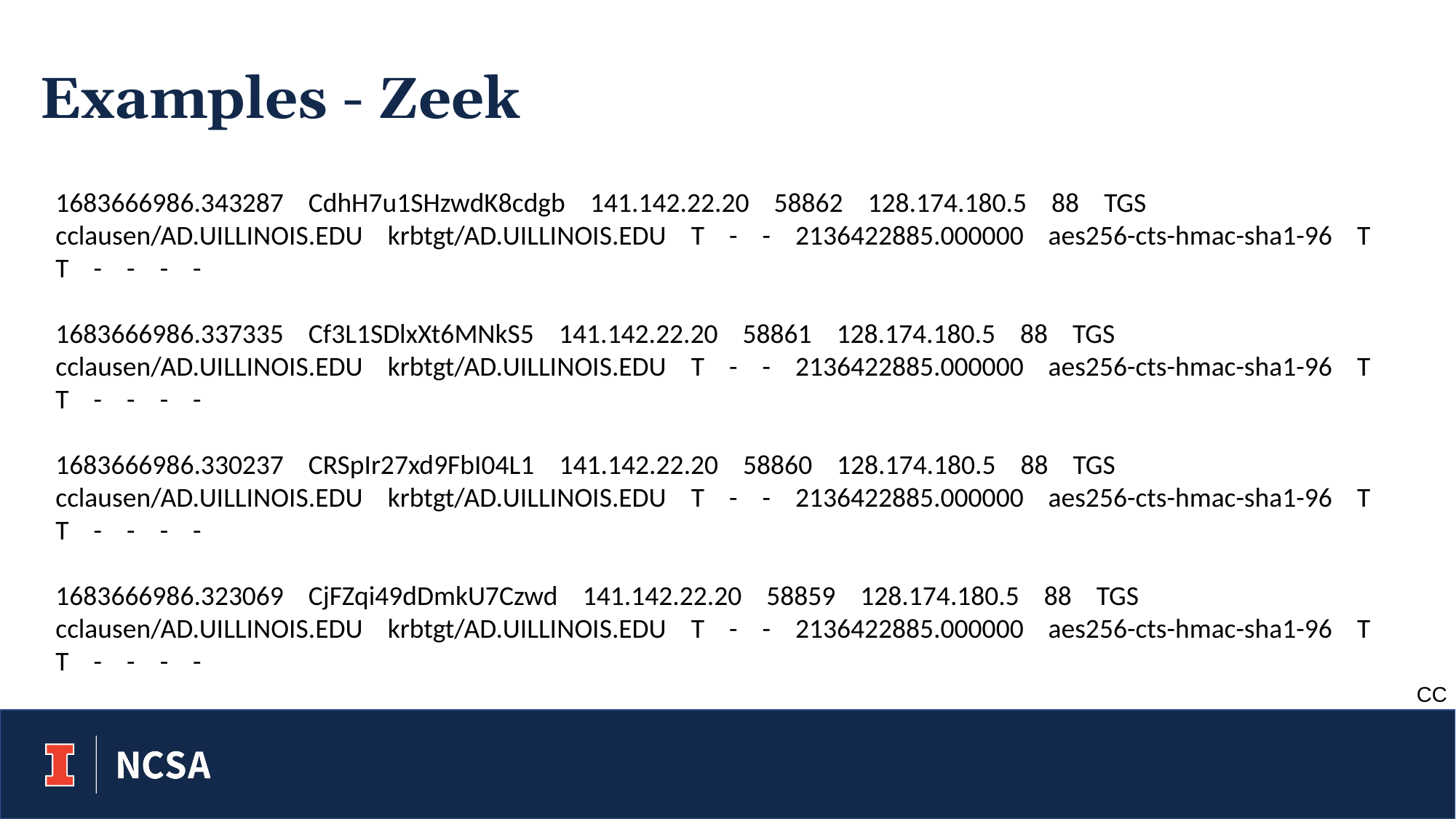

Examples - Zeek
1683666986.343287    CdhH7u1SHzwdK8cdgb    141.142.22.20    58862    128.174.180.5    88    TGS    cclausen/AD.UILLINOIS.EDU    krbtgt/AD.UILLINOIS.EDU    T    -    -    2136422885.000000    aes256-cts-hmac-sha1-96    T    T    -    -    -    -

1683666986.337335    Cf3L1SDlxXt6MNkS5    141.142.22.20    58861    128.174.180.5    88    TGS    cclausen/AD.UILLINOIS.EDU    krbtgt/AD.UILLINOIS.EDU    T    -    -    2136422885.000000    aes256-cts-hmac-sha1-96    T    T    -    -    -    -

1683666986.330237    CRSpIr27xd9FbI04L1    141.142.22.20    58860    128.174.180.5    88    TGS    cclausen/AD.UILLINOIS.EDU    krbtgt/AD.UILLINOIS.EDU    T    -    -    2136422885.000000    aes256-cts-hmac-sha1-96    T    T    -    -    -    -

1683666986.323069    CjFZqi49dDmkU7Czwd    141.142.22.20    58859    128.174.180.5    88    TGS    cclausen/AD.UILLINOIS.EDU    krbtgt/AD.UILLINOIS.EDU    T    -    -    2136422885.000000    aes256-cts-hmac-sha1-96    T    T    -    -    -    -
CC